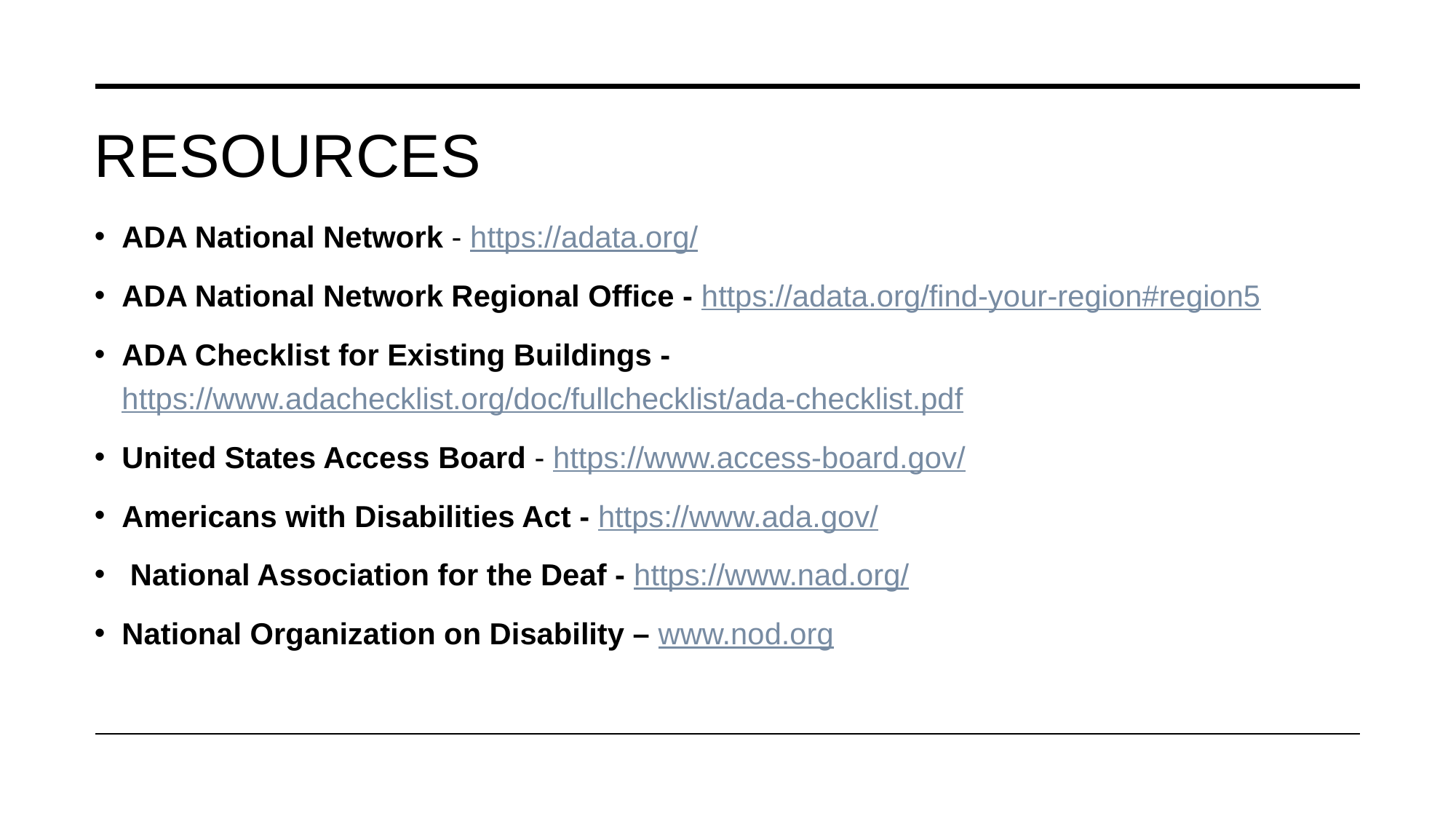

# resources
ADA National Network - https://adata.org/
ADA National Network Regional Office - https://adata.org/find-your-region#region5
ADA Checklist for Existing Buildings - https://www.adachecklist.org/doc/fullchecklist/ada-checklist.pdf
United States Access Board - https://www.access-board.gov/
Americans with Disabilities Act - https://www.ada.gov/
 National Association for the Deaf - https://www.nad.org/
National Organization on Disability – www.nod.org